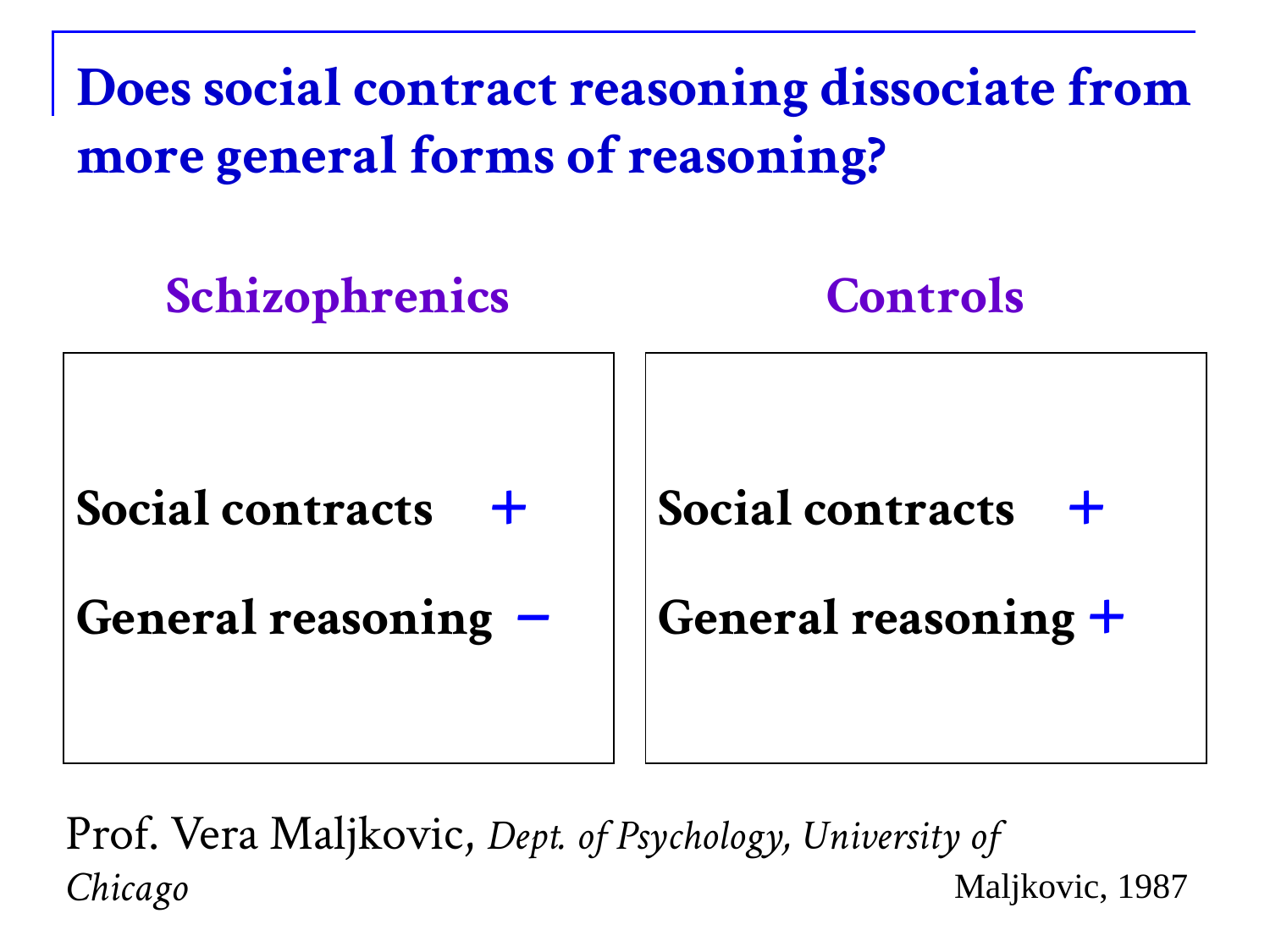

# Does social contract reasoning dissociate from more general forms of reasoning?
| Schizophrenics |  | Controls |
| --- | --- | --- |
| Social contracts + General reasoning – |  | Social contracts + General reasoning + |
Prof. Vera Maljkovic, Dept. of Psychology, University of Chicago
Maljkovic, 1987